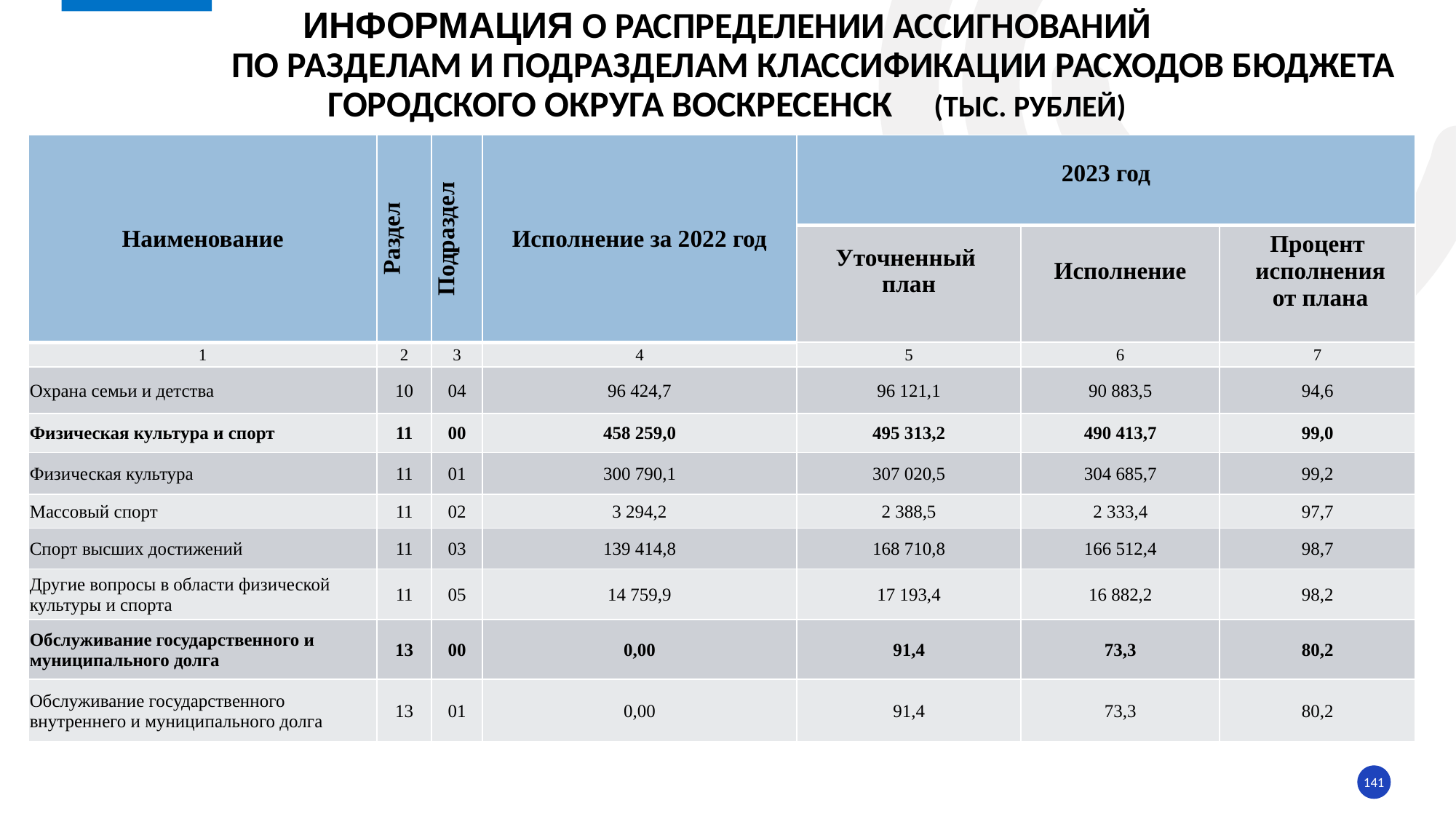

# ИНФОРМАЦИЯ о распределении ассигнований по разделам и подразделам классификации расходов бюджета городского округа воскресенск     (тыс. рублей)
| Наименование | Раздел | Подраздел | Исполнение за 2022 год | 2023 год |  |  |
| --- | --- | --- | --- | --- | --- | --- |
|  |  |  |  | Уточненный план | Исполнение | Процент исполнения от плана |
| 1 | 2 | 3 | 4 | 5 | 6 | 7 |
| Охрана семьи и детства | 10 | 04 | 96 424,7 | 96 121,1 | 90 883,5 | 94,6 |
| Физическая культура и спорт | 11 | 00 | 458 259,0 | 495 313,2 | 490 413,7 | 99,0 |
| Физическая культура | 11 | 01 | 300 790,1 | 307 020,5 | 304 685,7 | 99,2 |
| Массовый спорт | 11 | 02 | 3 294,2 | 2 388,5 | 2 333,4 | 97,7 |
| Спорт высших достижений | 11 | 03 | 139 414,8 | 168 710,8 | 166 512,4 | 98,7 |
| Другие вопросы в области физической культуры и спорта | 11 | 05 | 14 759,9 | 17 193,4 | 16 882,2 | 98,2 |
| Обслуживание государственного и муниципального долга | 13 | 00 | 0,00 | 91,4 | 73,3 | 80,2 |
| Обслуживание государственного внутреннего и муниципального долга | 13 | 01 | 0,00 | 91,4 | 73,3 | 80,2 |

141